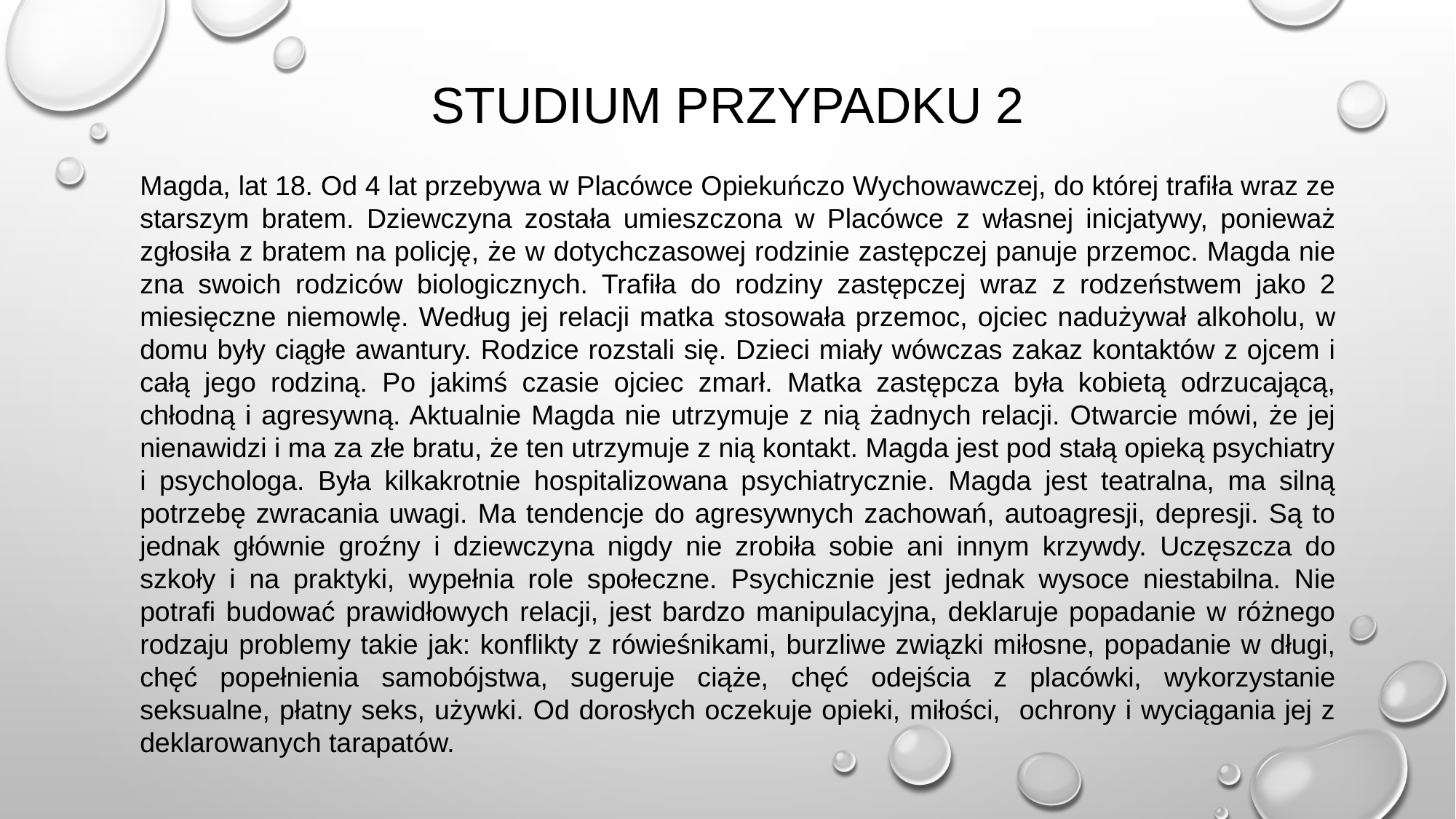

# Studium przypadku 2
Magda, lat 18. Od 4 lat przebywa w Placówce Opiekuńczo Wychowawczej, do której trafiła wraz ze starszym bratem. Dziewczyna została umieszczona w Placówce z własnej inicjatywy, ponieważ zgłosiła z bratem na policję, że w dotychczasowej rodzinie zastępczej panuje przemoc. Magda nie zna swoich rodziców biologicznych. Trafiła do rodziny zastępczej wraz z rodzeństwem jako 2 miesięczne niemowlę. Według jej relacji matka stosowała przemoc, ojciec nadużywał alkoholu, w domu były ciągłe awantury. Rodzice rozstali się. Dzieci miały wówczas zakaz kontaktów z ojcem i całą jego rodziną. Po jakimś czasie ojciec zmarł. Matka zastępcza była kobietą odrzucającą, chłodną i agresywną. Aktualnie Magda nie utrzymuje z nią żadnych relacji. Otwarcie mówi, że jej nienawidzi i ma za złe bratu, że ten utrzymuje z nią kontakt. Magda jest pod stałą opieką psychiatry i psychologa. Była kilkakrotnie hospitalizowana psychiatrycznie. Magda jest teatralna, ma silną potrzebę zwracania uwagi. Ma tendencje do agresywnych zachowań, autoagresji, depresji. Są to jednak głównie groźny i dziewczyna nigdy nie zrobiła sobie ani innym krzywdy. Uczęszcza do szkoły i na praktyki, wypełnia role społeczne. Psychicznie jest jednak wysoce niestabilna. Nie potrafi budować prawidłowych relacji, jest bardzo manipulacyjna, deklaruje popadanie w różnego rodzaju problemy takie jak: konflikty z rówieśnikami, burzliwe związki miłosne, popadanie w długi, chęć popełnienia samobójstwa, sugeruje ciąże, chęć odejścia z placówki, wykorzystanie seksualne, płatny seks, używki. Od dorosłych oczekuje opieki, miłości,  ochrony i wyciągania jej z deklarowanych tarapatów.